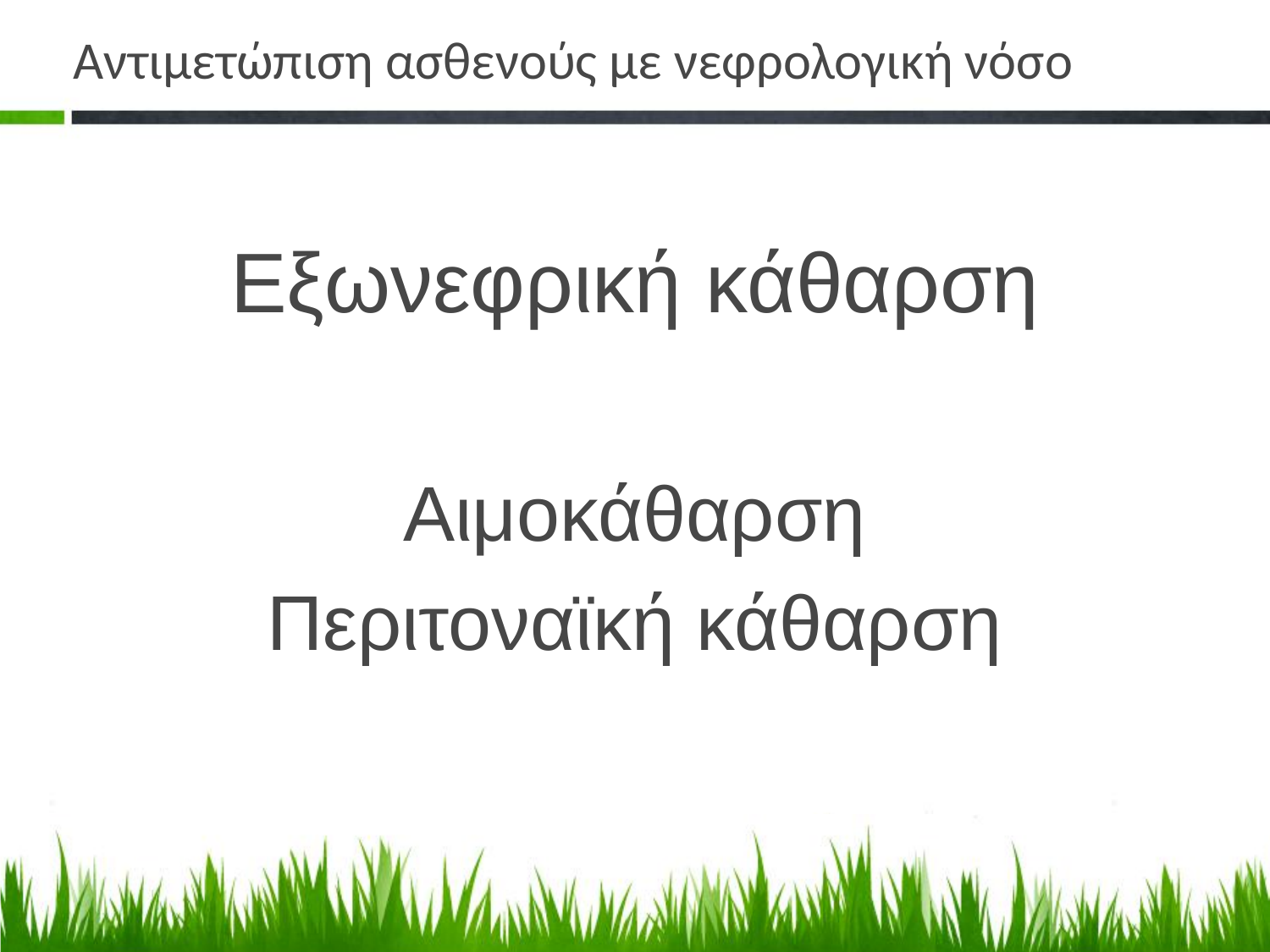

# Αντιμετώπιση ασθενούς με νεφρολογική νόσο
Εξωνεφρική κάθαρση

Αιμοκάθαρση
Περιτοναϊκή κάθαρση